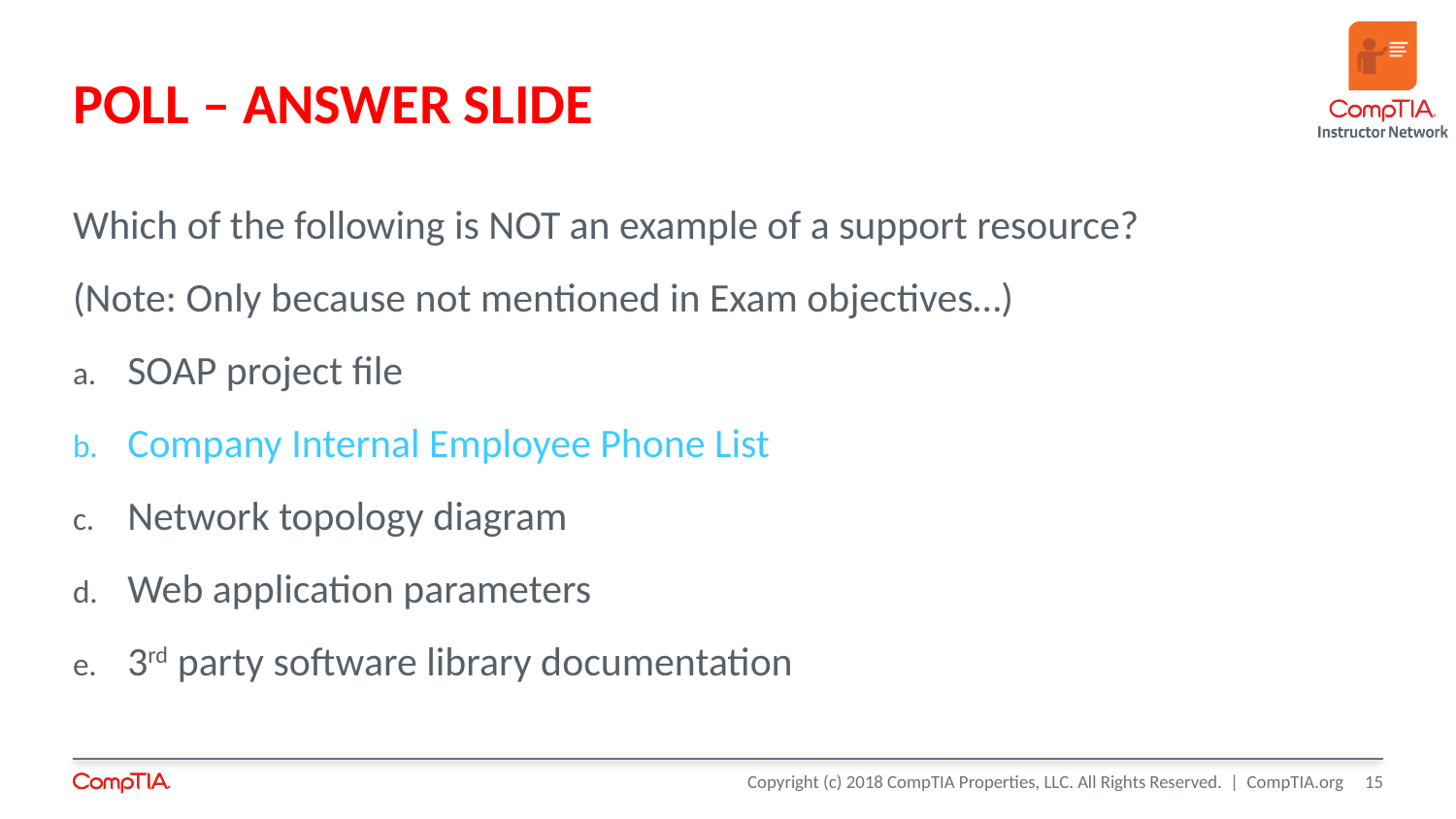

# POLL – ANSWER SLIDE
Which of the following is NOT an example of a support resource?
(Note: Only because not mentioned in Exam objectives…)
SOAP project file
Company Internal Employee Phone List
Network topology diagram
Web application parameters
3rd party software library documentation

15